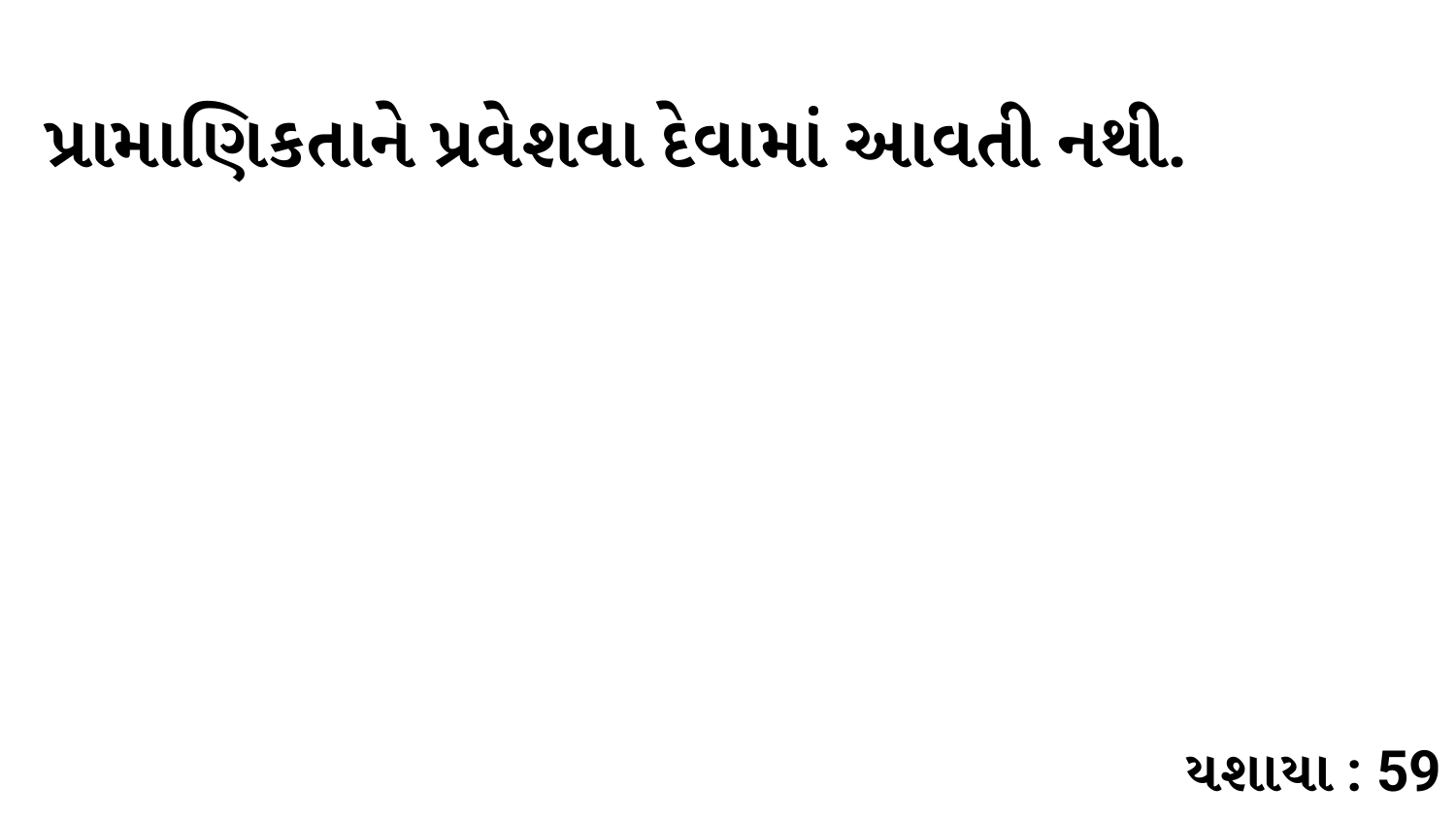

પ્રામાણિકતાને પ્રવેશવા દેવામાં આવતી નથી.
યશાયા : 59